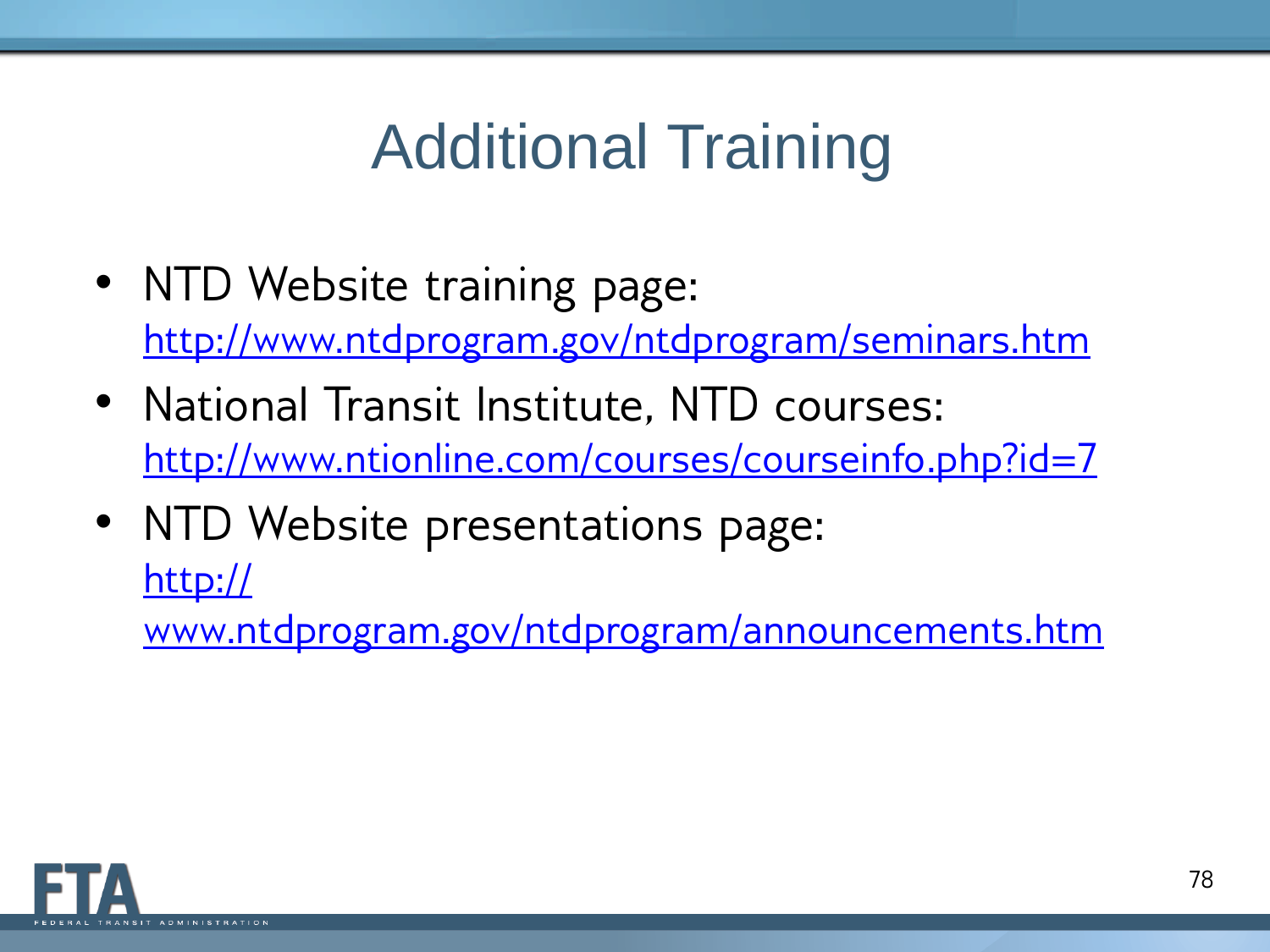

# Additional Training
NTD Website training page:
http://www.ntdprogram.gov/ntdprogram/seminars.htm
National Transit Institute, NTD courses:
http://www.ntionline.com/courses/courseinfo.php?id=7
NTD Website presentations page:
http://www.ntdprogram.gov/ntdprogram/announcements.htm

78